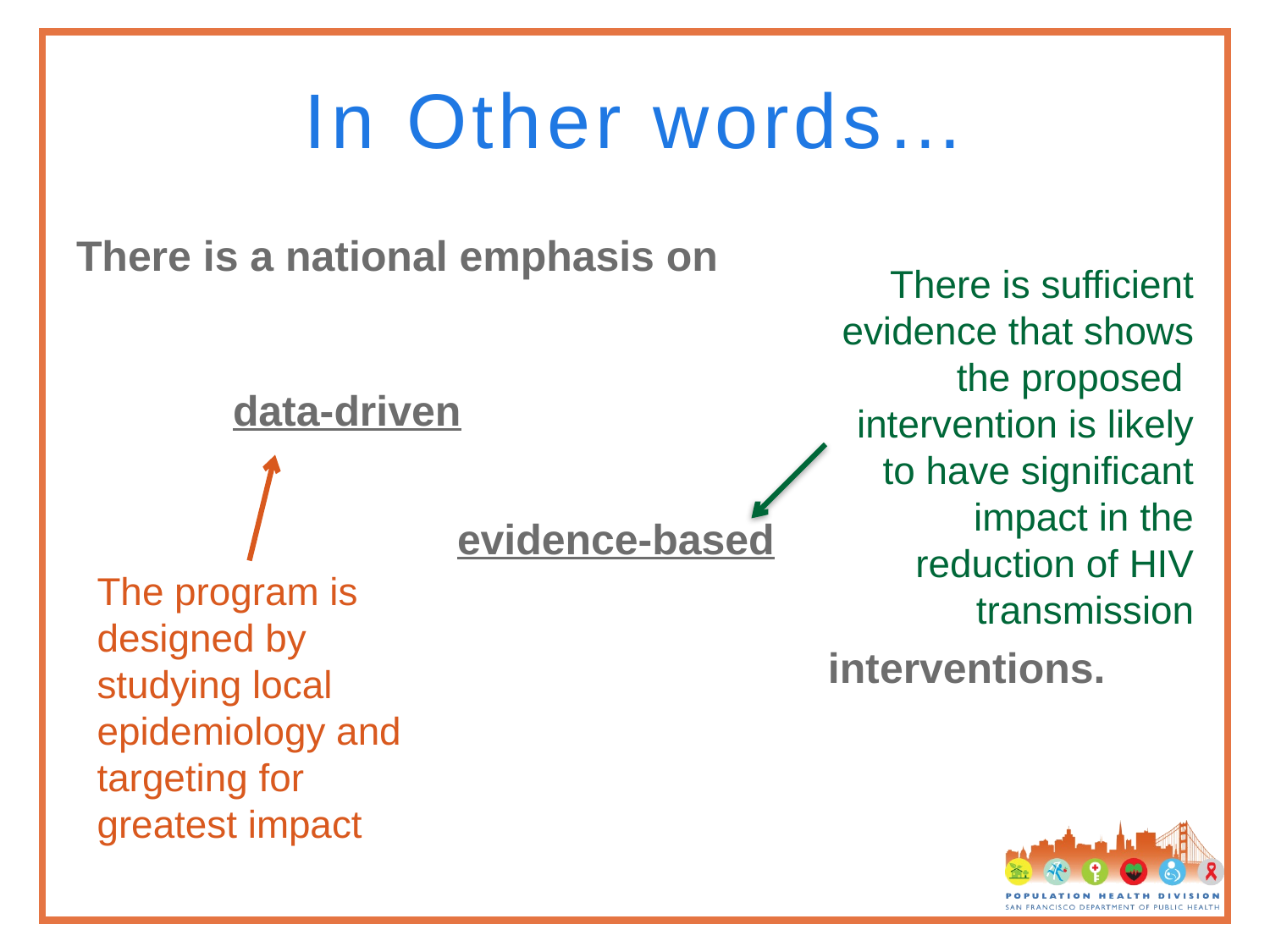

# In Other words…
There is a national emphasis on

          data-driven

			evidence-based

                                                interventions.
There is sufficient evidence that shows the proposed  intervention is likely to have significant impact in the reduction of HIV transmission
The program is designed by studying local epidemiology and targeting for greatest impact